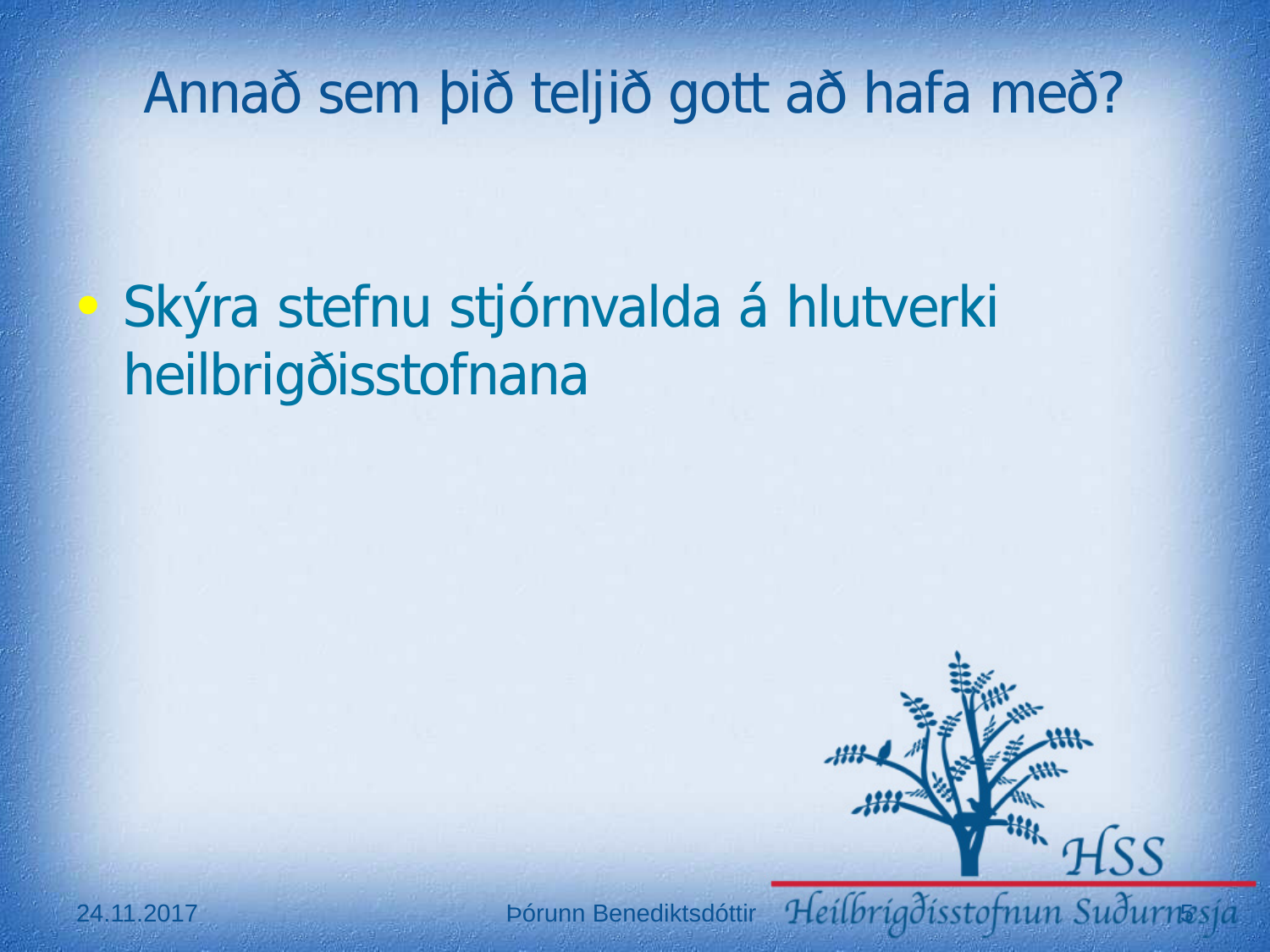

# Annað sem þið teljið gott að hafa með?
Skýra stefnu stjórnvalda á hlutverki heilbrigðisstofnana

24.11.2017
Þórunn Benediktsdóttir
5